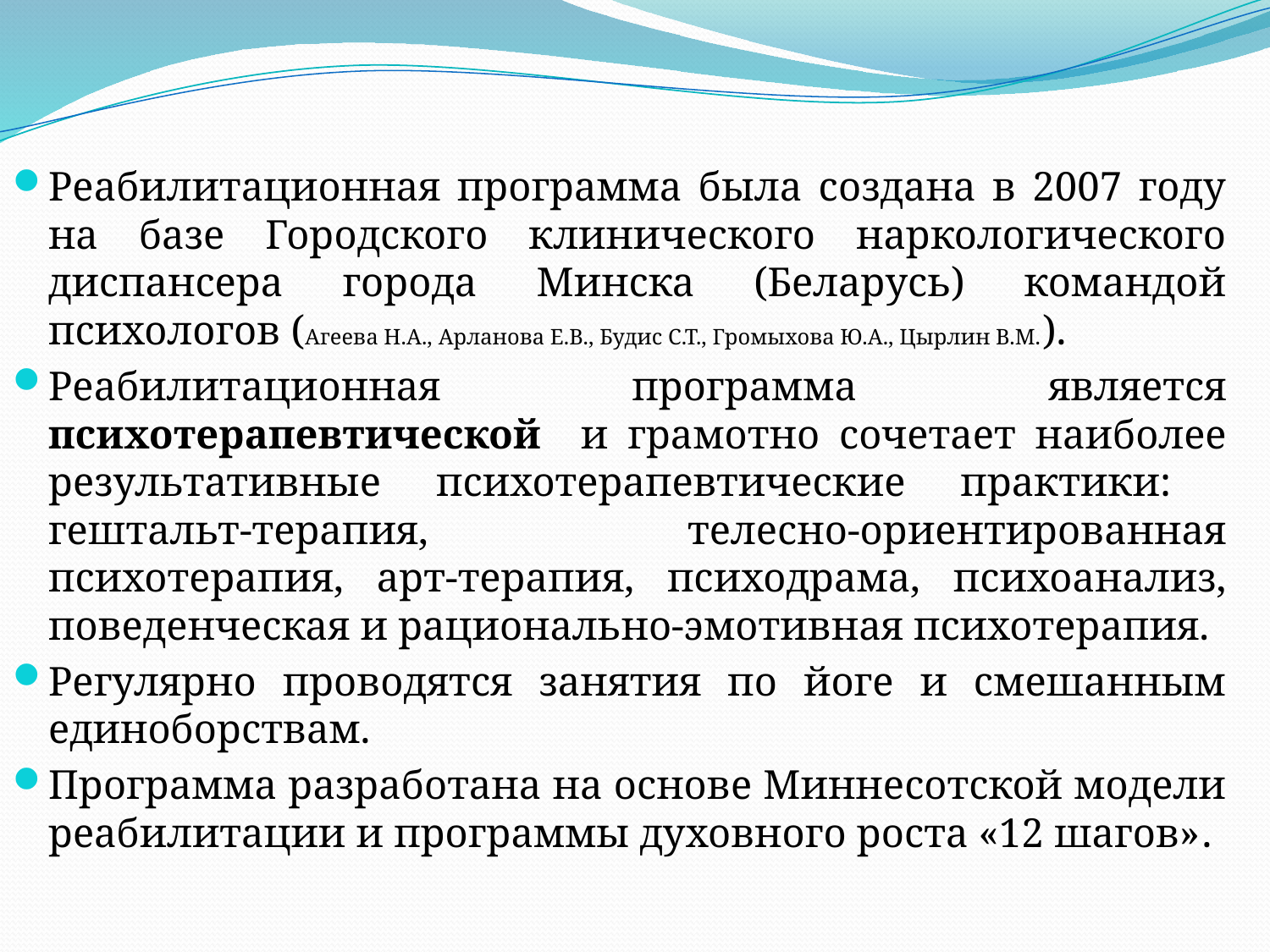

Реабилитационная программа была создана в 2007 году на базе Городского клинического наркологического диспансера города Минска (Беларусь) командой психологов (Агеева Н.А., Арланова Е.В., Будис С.Т., Громыхова Ю.А., Цырлин В.М.).
Реабилитационная программа является психотерапевтической  и грамотно сочетает наиболее результативные психотерапевтические практики:  гештальт-терапия, телесно-ориентированная психотерапия, арт-терапия, психодрама, психоанализ, поведенческая и рационально-эмотивная психотерапия.
Регулярно проводятся занятия по йоге и смешанным единоборствам.
Программа разработана на основе Миннесотской модели реабилитации и программы духовного роста «12 шагов».